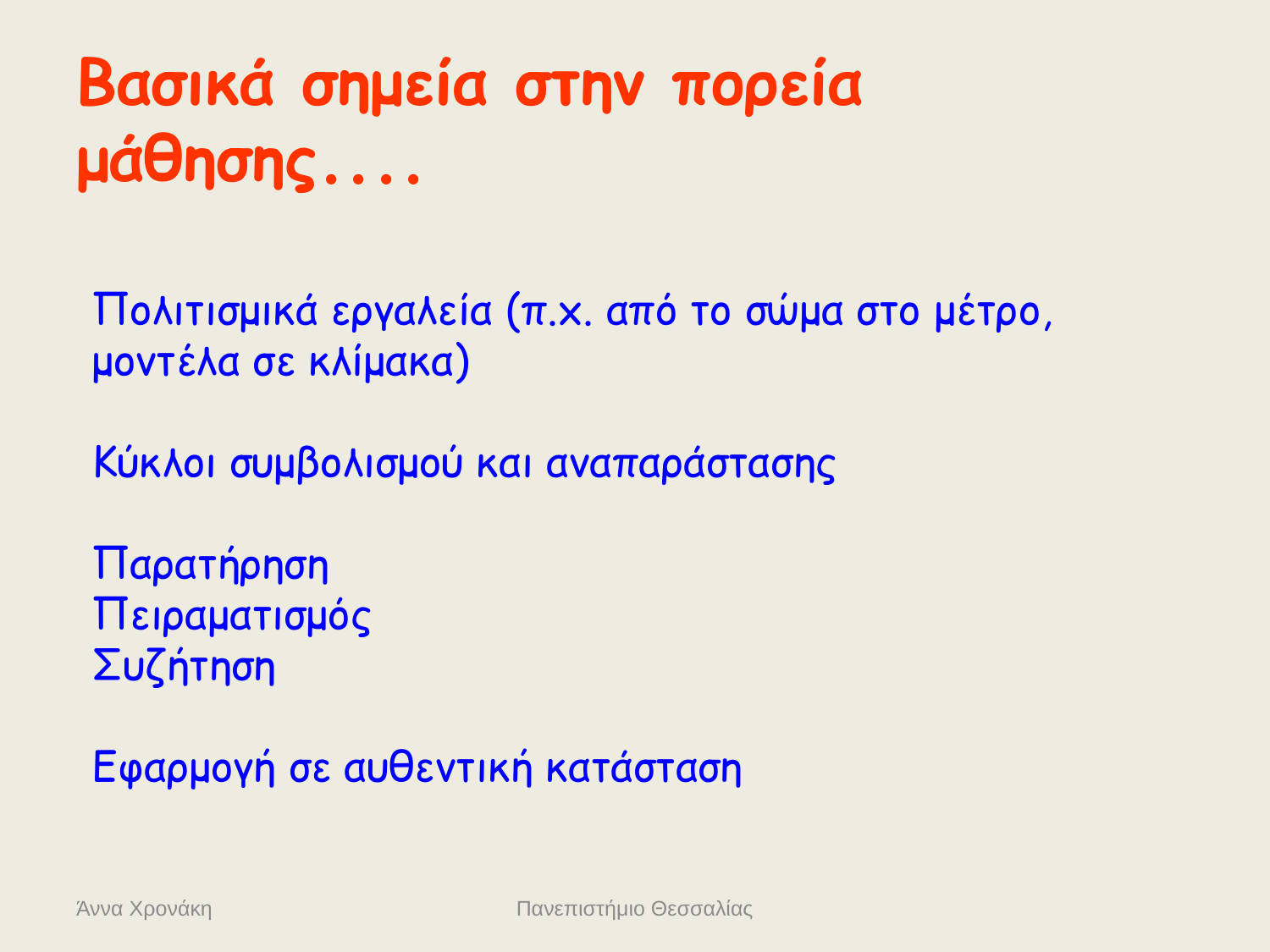

# Βασικά σημεία στην πορεία μάθησης....
Πολιτισμικά εργαλεία (π.χ. από το σώμα στο μέτρο, μοντέλα σε κλίμακα)

Κύκλοι συμβολισμού και αναπαράστασης

Παρατήρηση
Πειραματισμός
Συζήτηση

Εφαρμογή σε αυθεντική κατάσταση
Άννα Χρονάκη
Πανεπιστήμιο Θεσσαλίας